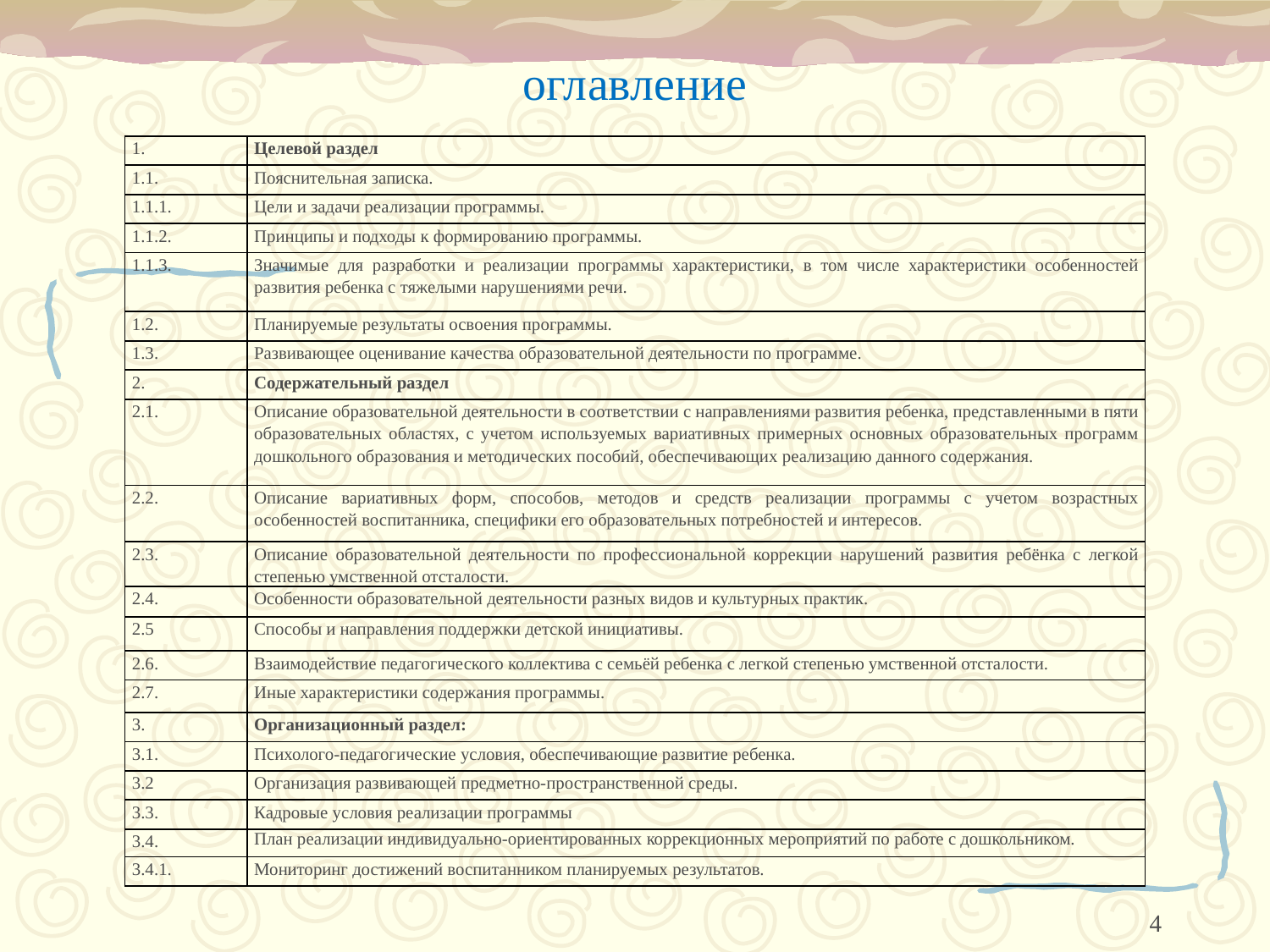

# оглавление
| 1. | Целевой раздел |
| --- | --- |
| 1.1. | Пояснительная записка. |
| 1.1.1. | Цели и задачи реализации программы. |
| 1.1.2. | Принципы и подходы к формированию программы. |
| 1.1.3. | Значимые для разработки и реализации программы характеристики, в том числе характеристики особенностей развития ребенка с тяжелыми нарушениями речи. |
| 1.2. | Планируемые результаты освоения программы. |
| 1.3. | Развивающее оценивание качества образовательной деятельности по программе. |
| 2. | Содержательный раздел |
| 2.1. | Описание образовательной деятельности в соответствии с направлениями развития ребенка, представленными в пяти образовательных областях, с учетом используемых вариативных примерных основных образовательных программ дошкольного образования и методических пособий, обеспечивающих реализацию данного содержания. |
| 2.2. | Описание вариативных форм, способов, методов и средств реализации программы с учетом возрастных особенностей воспитанника, специфики его образовательных потребностей и интересов. |
| 2.3. | Описание образовательной деятельности по профессиональной коррекции нарушений развития ребёнка с легкой степенью умственной отсталости. |
| 2.4. | Особенности образовательной деятельности разных видов и культурных практик. |
| 2.5 | Способы и направления поддержки детской инициативы. |
| 2.6. | Взаимодействие педагогического коллектива с семьёй ребенка с легкой степенью умственной отсталости. |
| 2.7. | Иные характеристики содержания программы. |
| 3. | Организационный раздел: |
| 3.1. | Психолого-педагогические условия, обеспечивающие развитие ребенка. |
| 3.2 | Организация развивающей предметно-пространственной среды. |
| 3.3. | Кадровые условия реализации программы |
| 3.4. | План реализации индивидуально-ориентированных коррекционных мероприятий по работе с дошкольником. |
| 3.4.1. | Мониторинг достижений воспитанником планируемых результатов. |
4